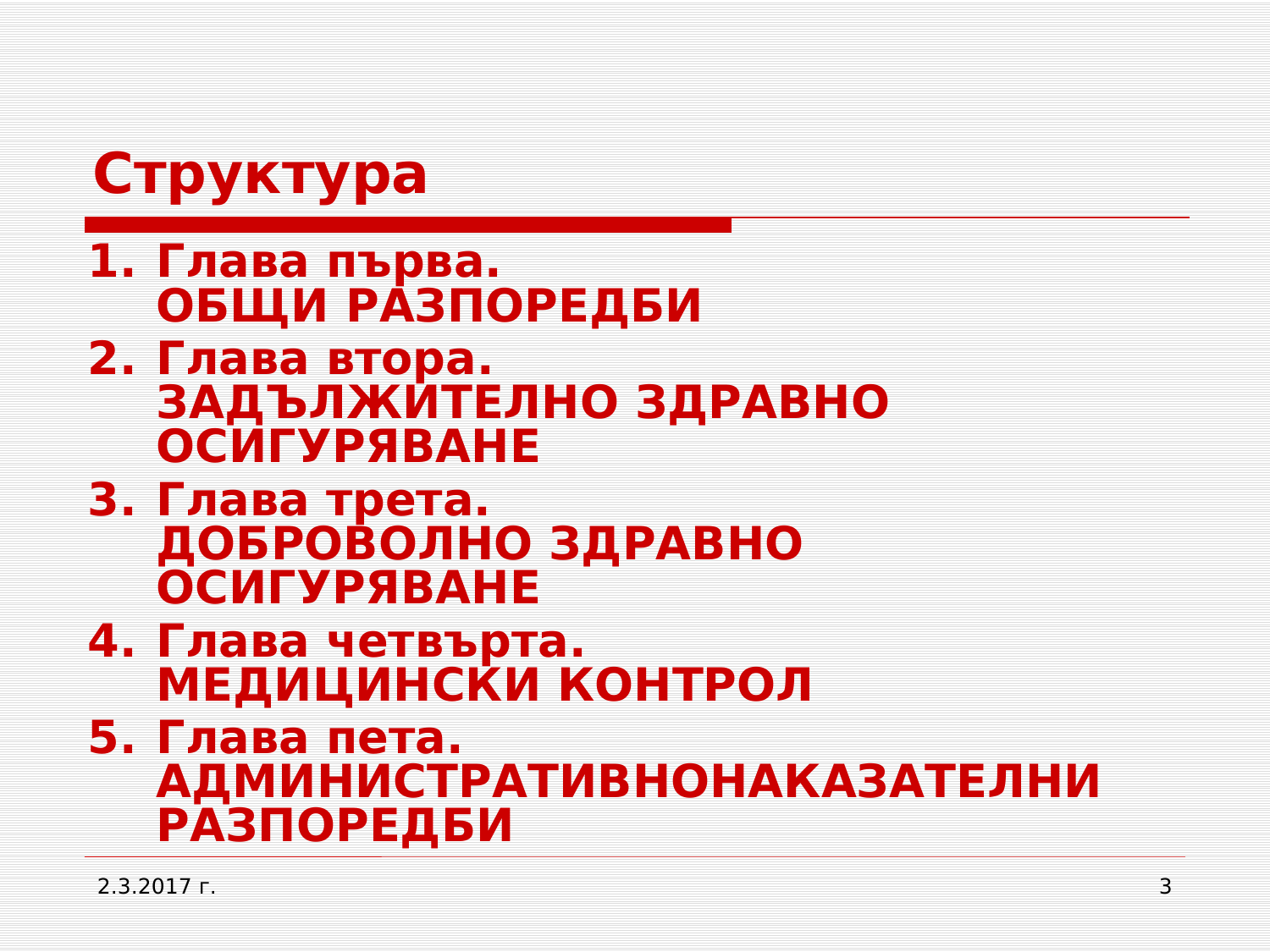

# Структура
Глава първа.
ОБЩИ РАЗПОРЕДБИ
Глава втора.
ЗАДЪЛЖИТЕЛНО ЗДРАВНО ОСИГУРЯВАНЕ
Глава трета.
ДОБРОВОЛНО ЗДРАВНО ОСИГУРЯВАНЕ
Глава четвърта.
МЕДИЦИНСКИ КОНТРОЛ
Глава пета.
АДМИНИСТРАТИВНОНАКАЗАТЕЛНИ РАЗПОРЕДБИ
2.3.2017 г.
3